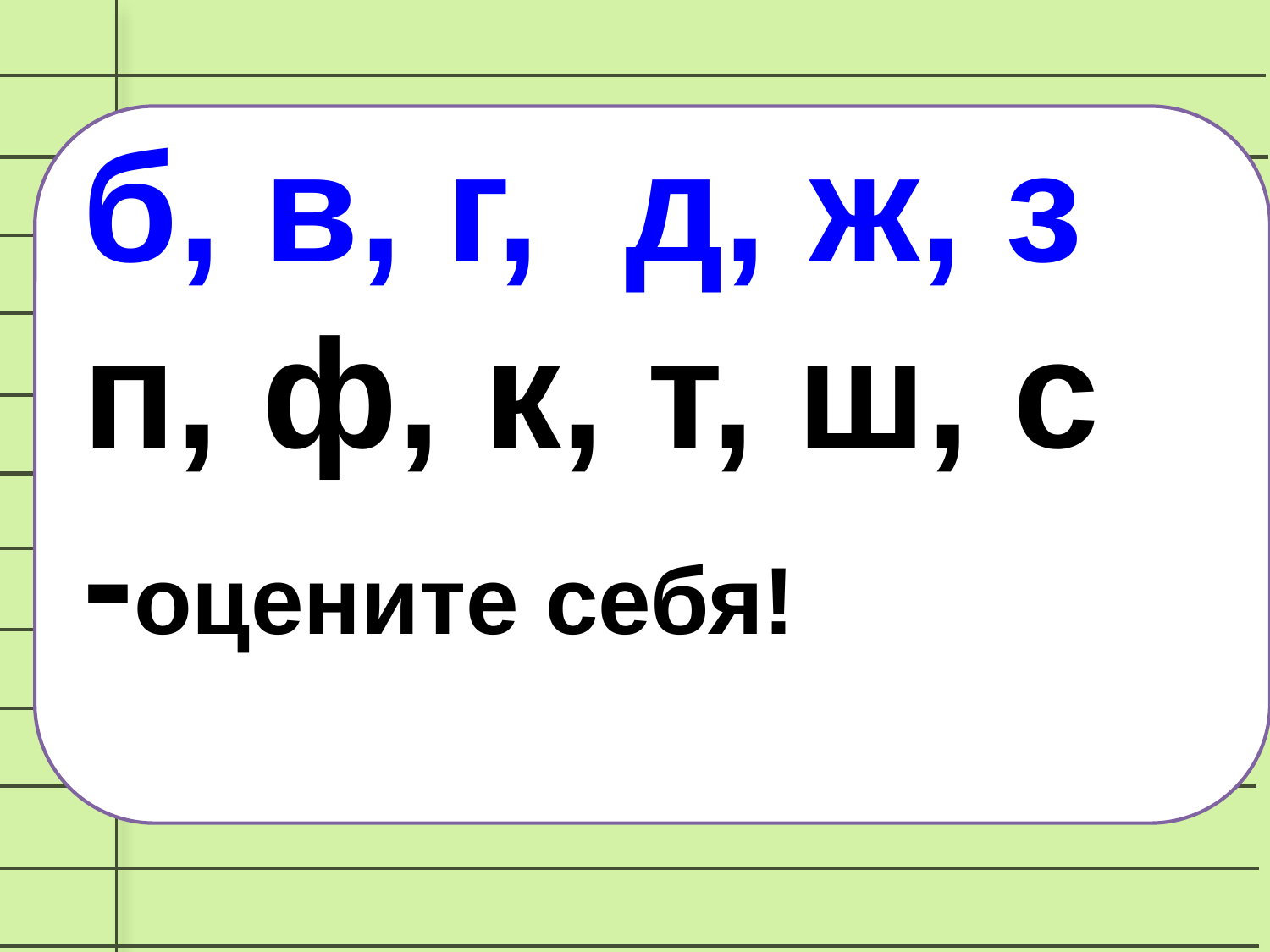

б, в, г,  д, ж, з
п, ф, к, т, ш, с
-оцените себя!